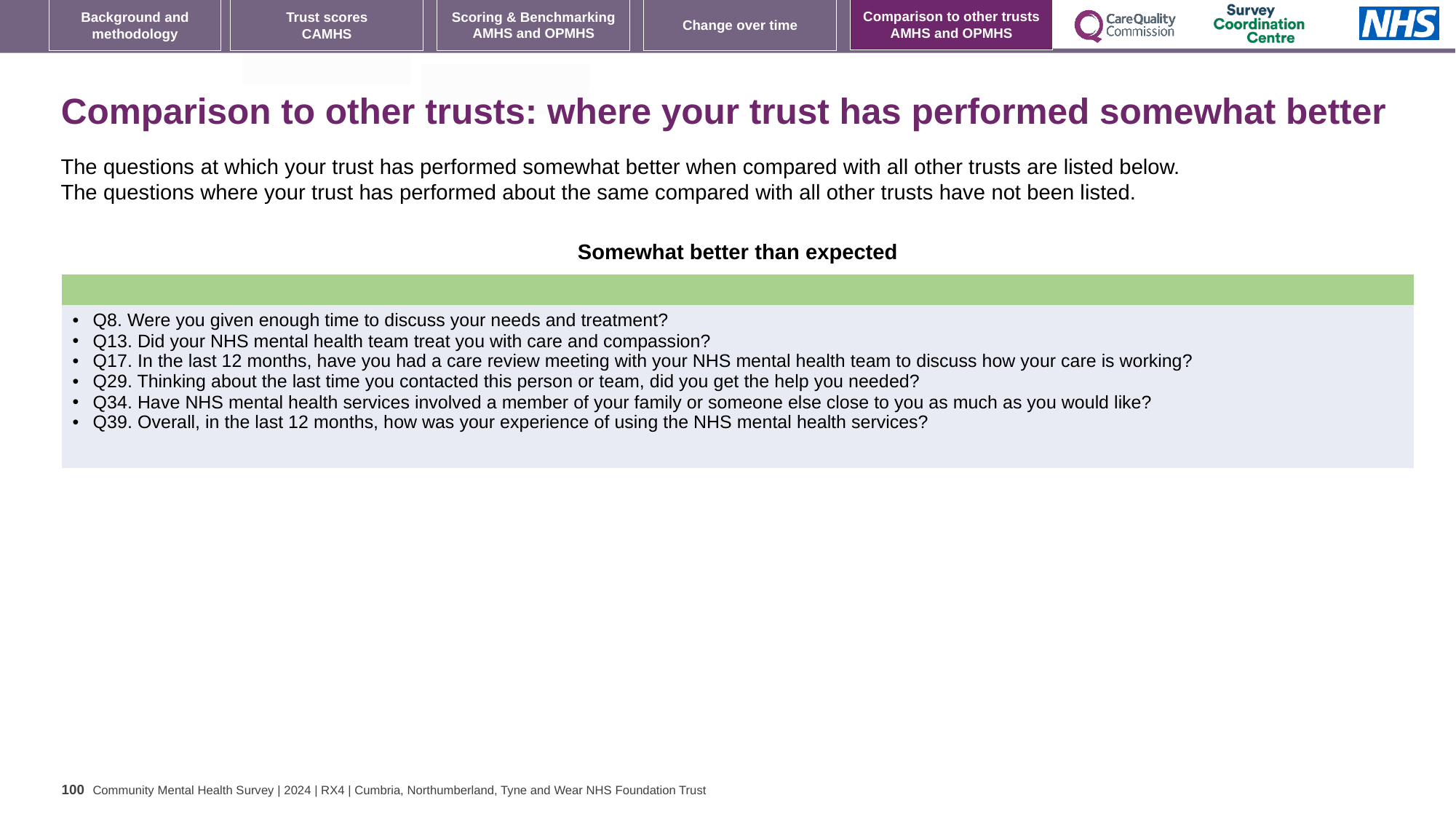

# Comparison to other trusts: where your trust has performed somewhat better
The questions at which your trust has performed somewhat better when compared with all other trusts are listed below.
The questions where your trust has performed about the same compared with all other trusts have not been listed.
| Somewhat better than expected |
| --- |
|  |
| Q8. Were you given enough time to discuss your needs and treatment? Q13. Did your NHS mental health team treat you with care and compassion? Q17. In the last 12 months, have you had a care review meeting with your NHS mental health team to discuss how your care is working? Q29. Thinking about the last time you contacted this person or team, did you get the help you needed? Q34. Have NHS mental health services involved a member of your family or someone else close to you as much as you would like? Q39. Overall, in the last 12 months, how was your experience of using the NHS mental health services? |
100